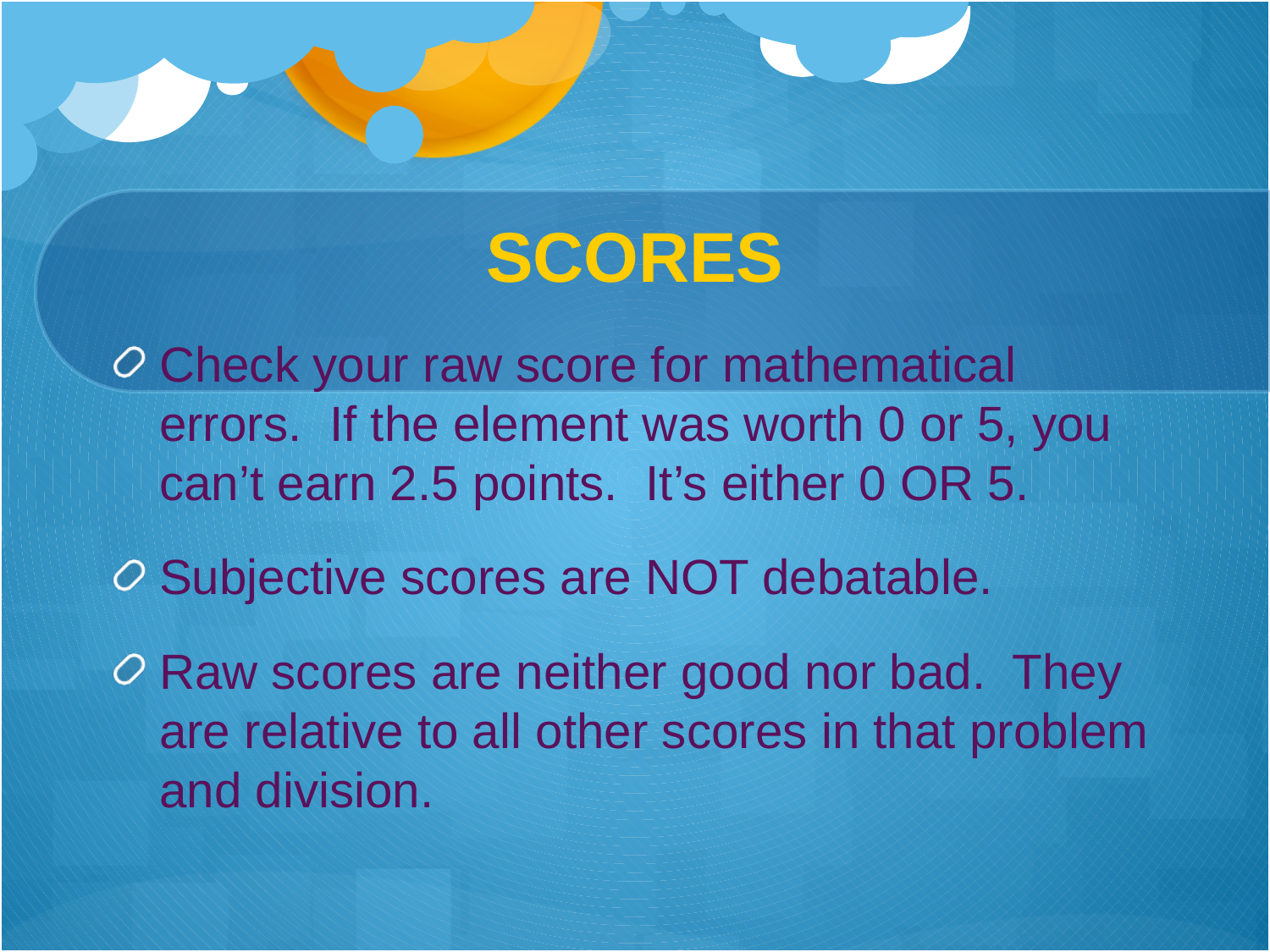

# SCORES
Check your raw score for mathematical errors.  If the element was worth 0 or 5, you can’t earn 2.5 points.  It’s either 0 OR 5.
Subjective scores are NOT debatable.
Raw scores are neither good nor bad.  They are relative to all other scores in that problem and division.